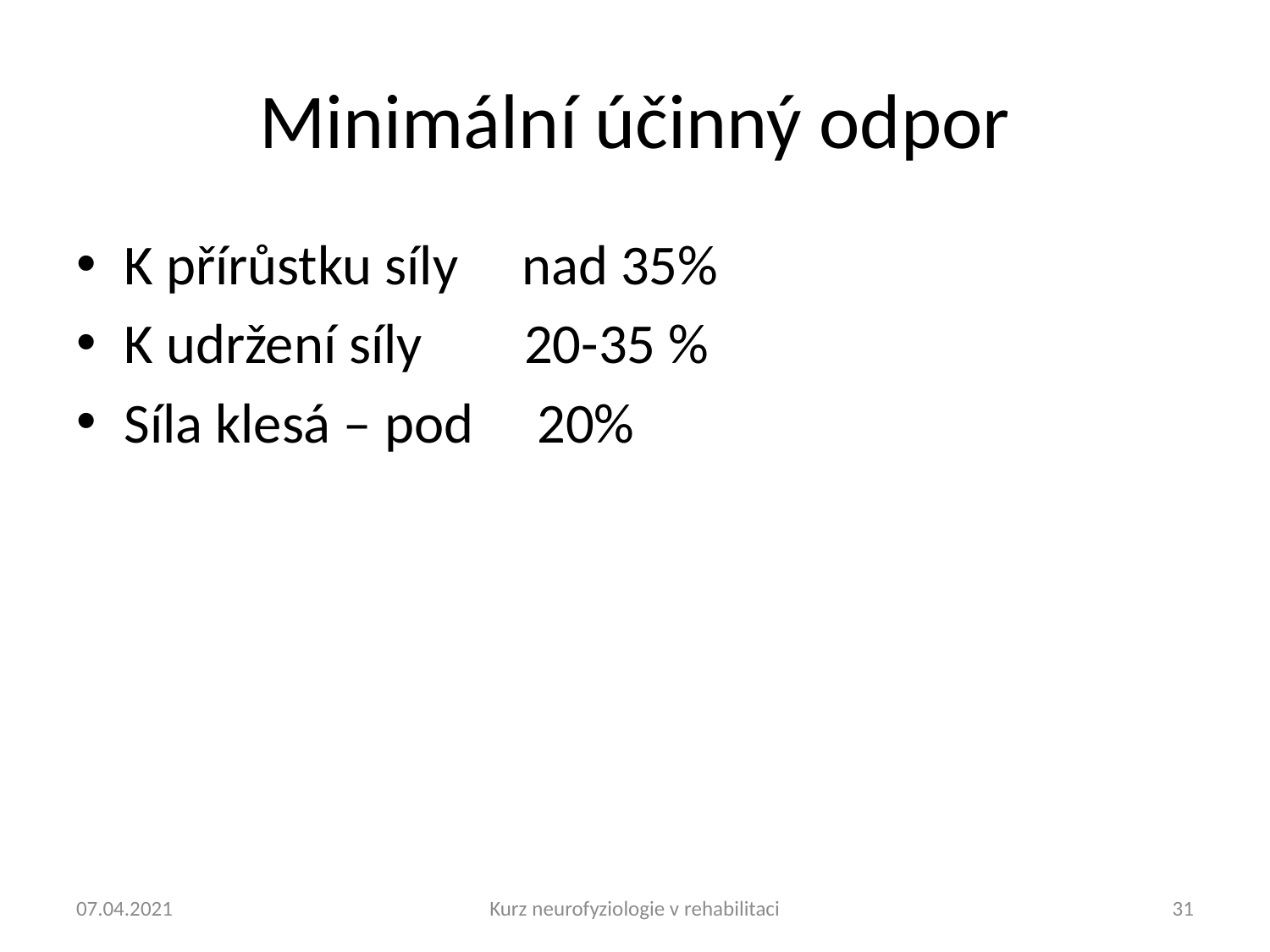

# Minimální účinný odpor
K přírůstku síly     nad 35%
K udržení síly        20-35 %
Síla klesá – pod     20%
07.04.2021
Kurz neurofyziologie v rehabilitaci
31